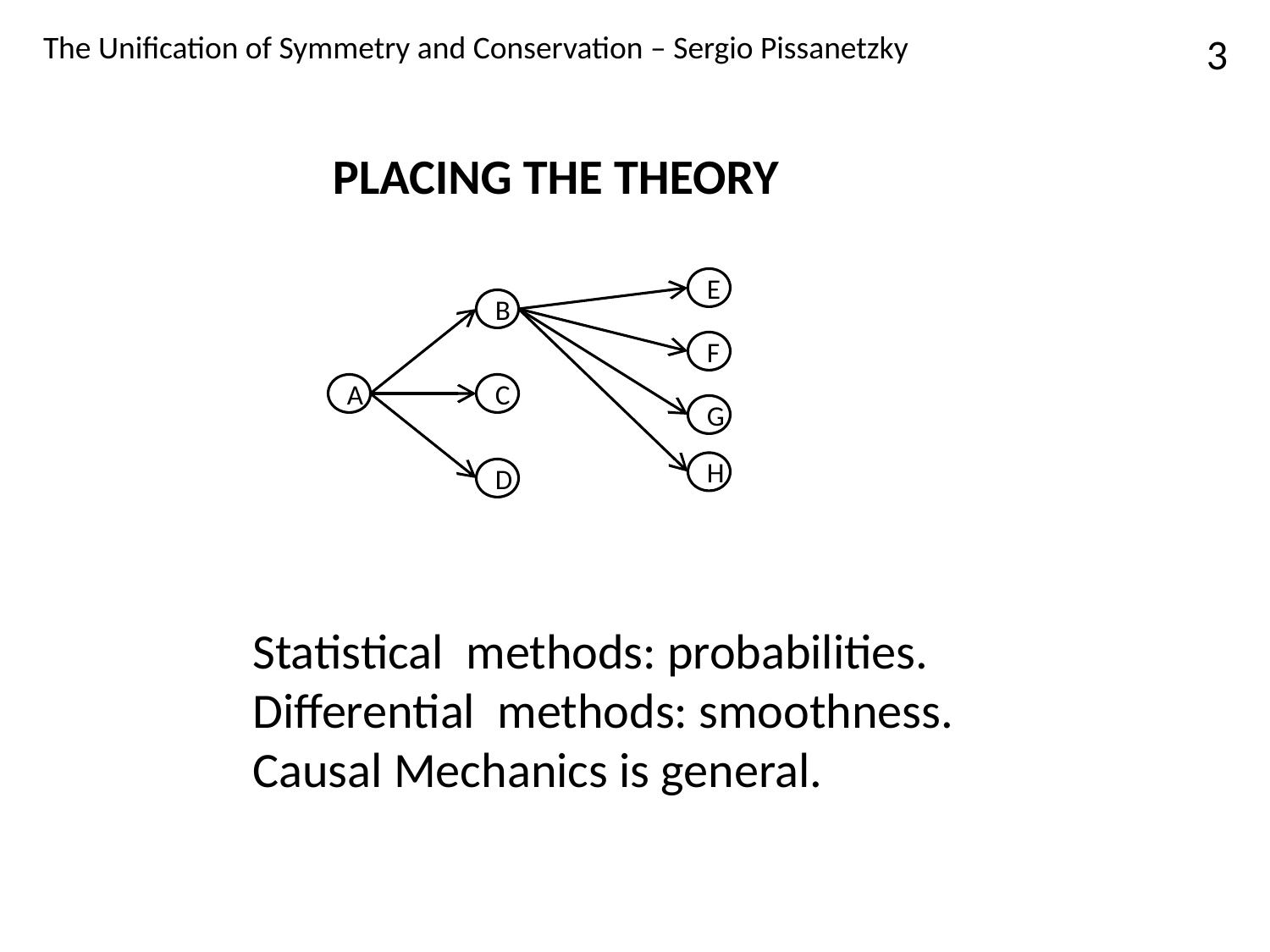

The Unification of Symmetry and Conservation – Sergio Pissanetzky
3
PLACING THE THEORY
E
B
F
A
C
G
H
D
Statistical  methods: probabilities.
Differential  methods: smoothness.
Causal Mechanics is general.